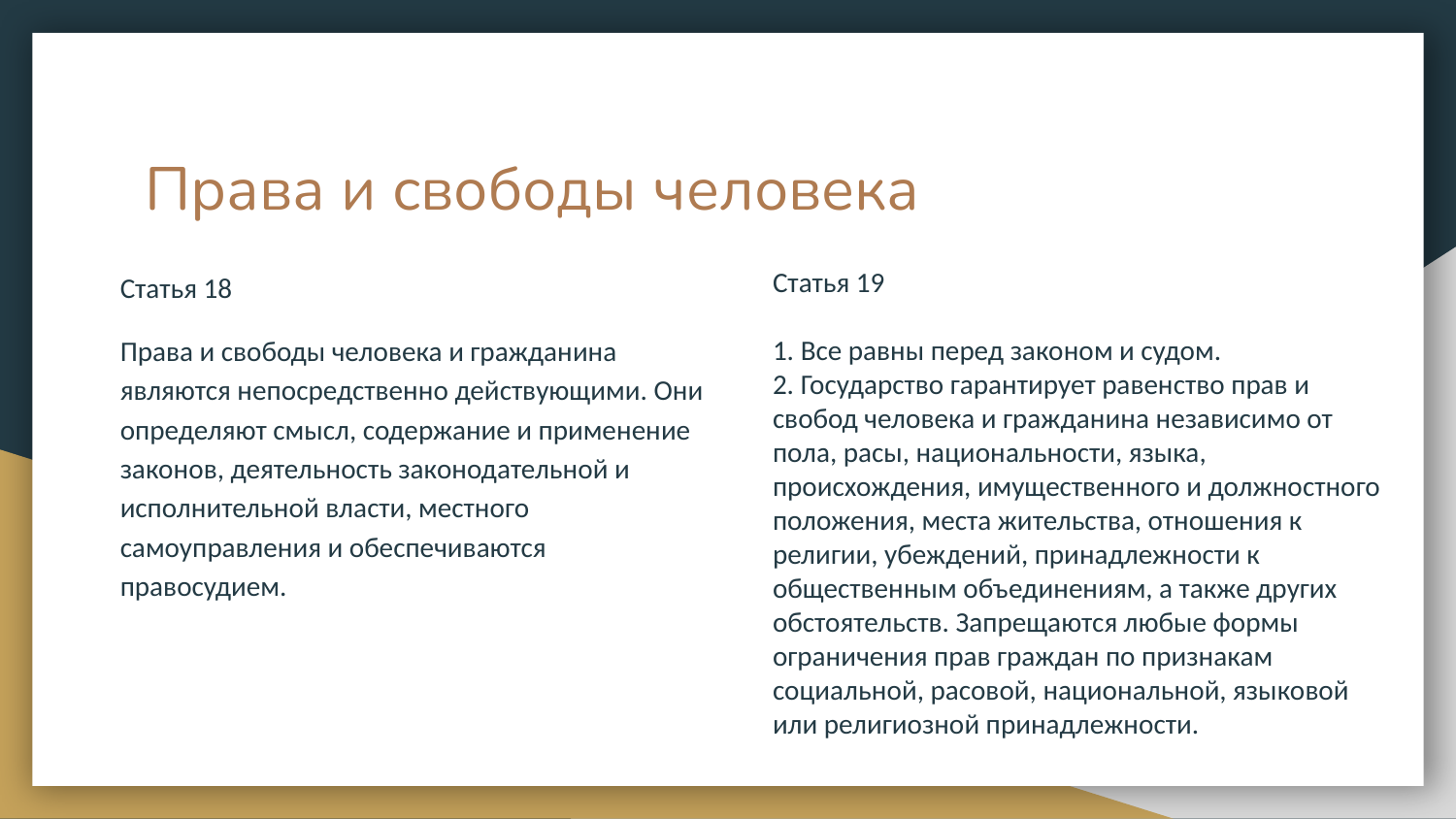

# Права и свободы человека
Статья 18
Права и свободы человека и гражданина являются непосредственно действующими. Они определяют смысл, содержание и применение законов, деятельность законодательной и исполнительной власти, местного самоуправления и обеспечиваются правосудием.

Статья 19

1. Все равны перед законом и судом.
2. Государство гарантирует равенство прав и свобод человека и гражданина независимо от пола, расы, национальности, языка, происхождения, имущественного и должностного положения, места жительства, отношения к религии, убеждений, принадлежности к общественным объединениям, а также других обстоятельств. Запрещаются любые формы ограничения прав граждан по признакам социальной, расовой, национальной, языковой или религиозной принадлежности.